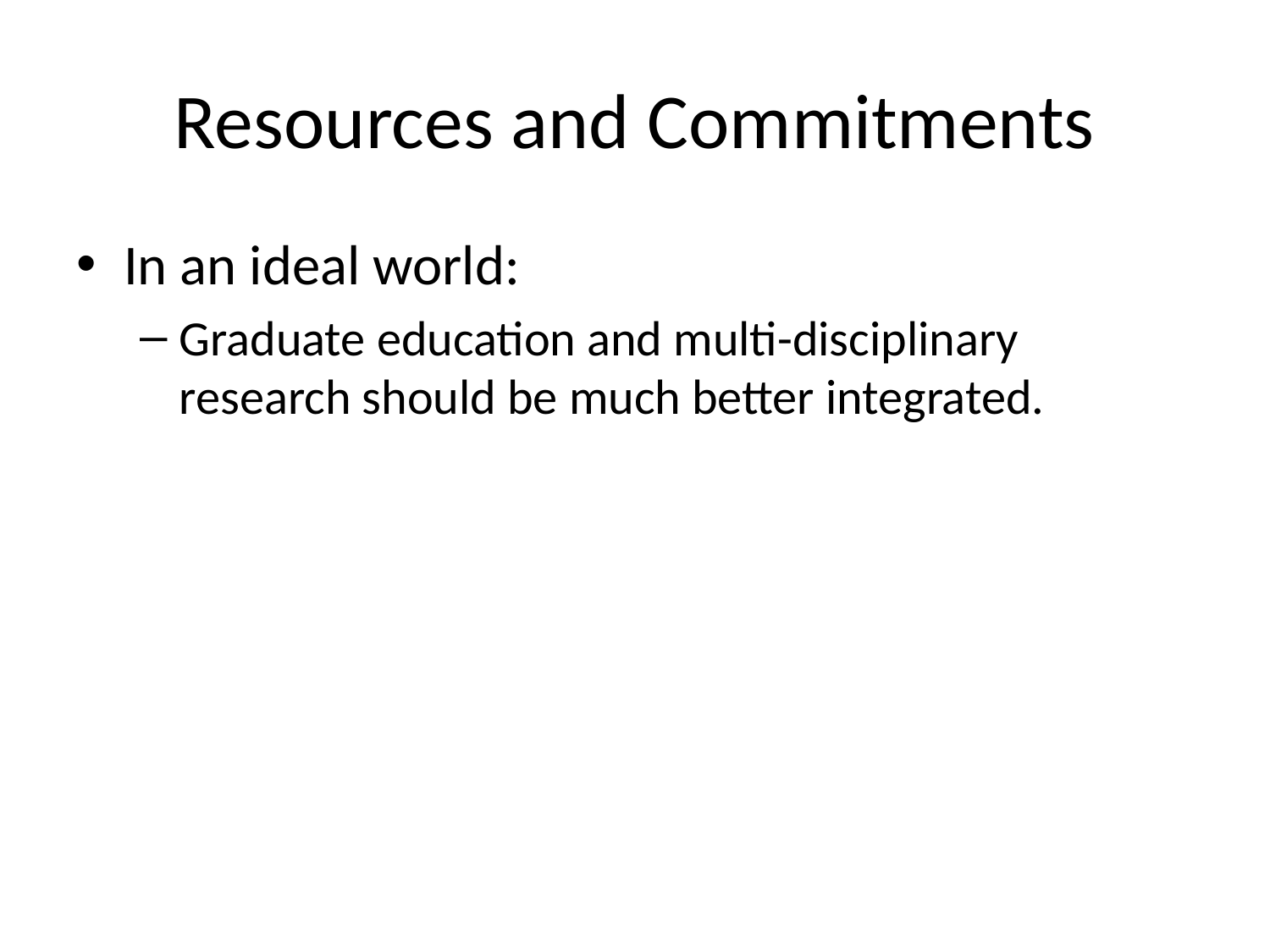

# Resources and Commitments
In an ideal world:
Graduate education and multi-disciplinary research should be much better integrated.